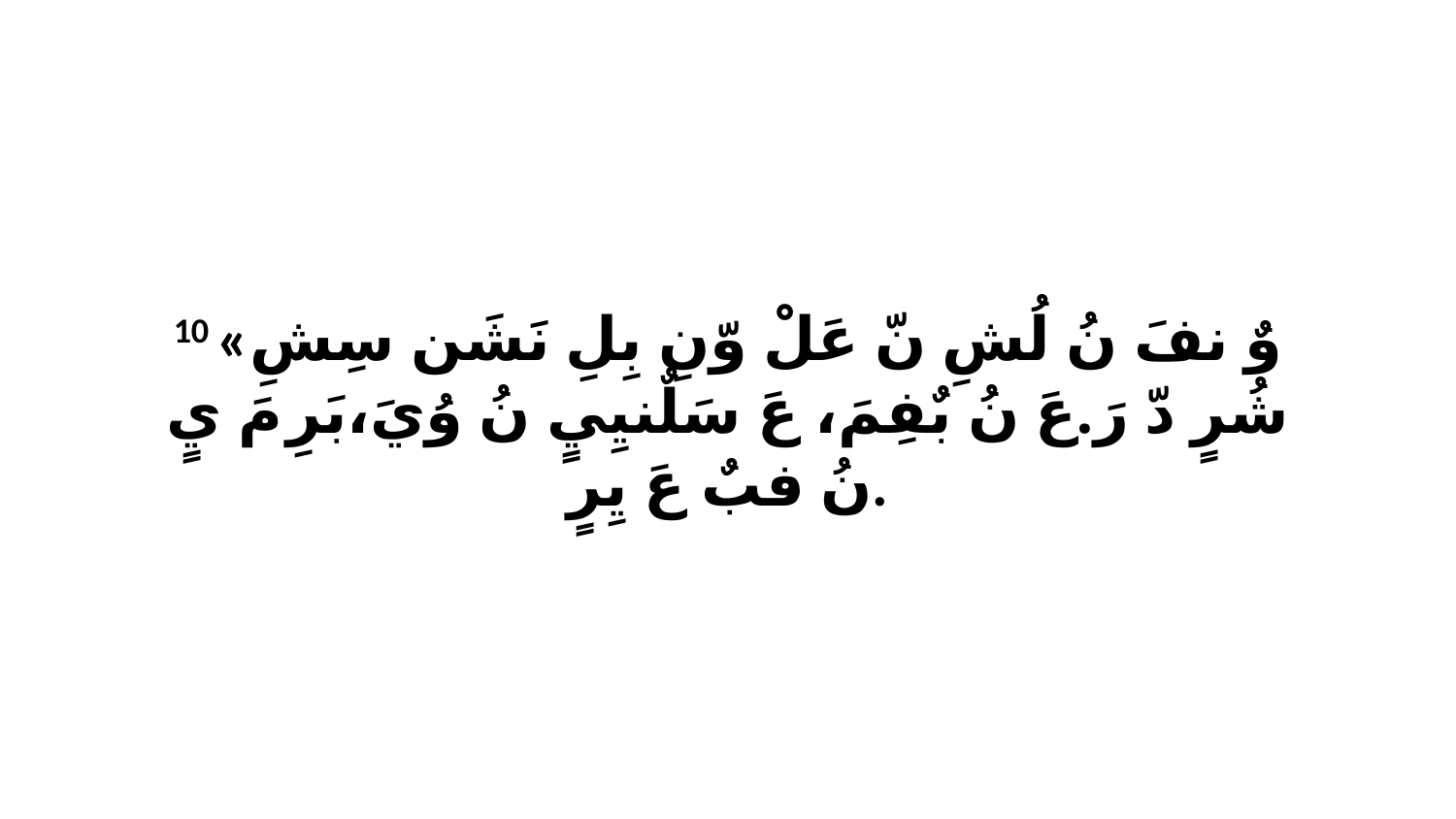

10 «وٌ نفَ نُ لُشِ نّ عَلْ وّنِ بِلِ نَشَن سِشِ شُرٍ دّ رَ.عَ نُ بٌفِمَ، عَ سَلٌنيِيٍ نُ وُيَ،بَرِ مَ يٍ نُ فبٌ عَ يِرٍ.